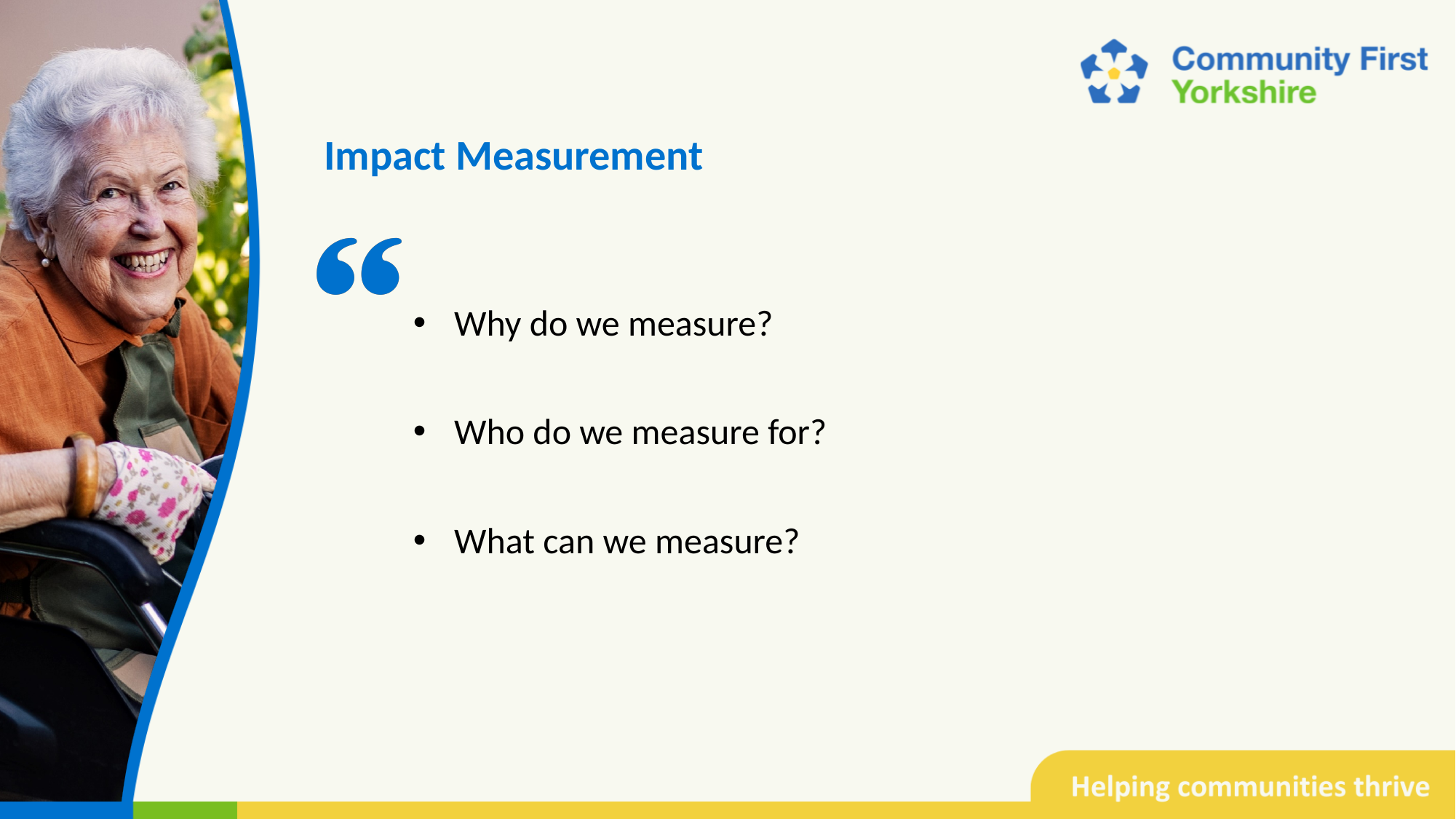

Impact Measurement

Why do we measure?

Who do we measure for?

What can we measure?